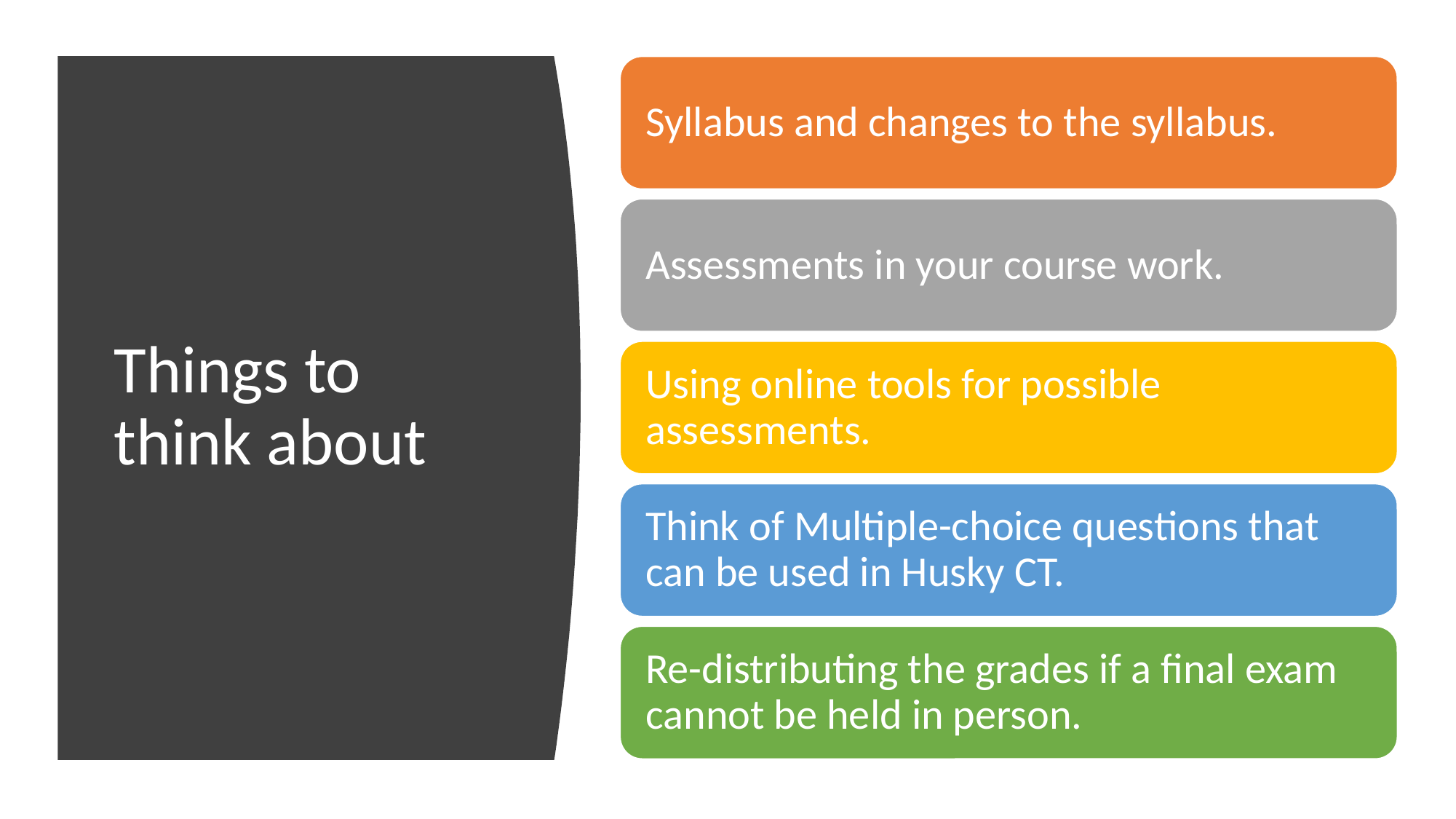

Syllabus and changes to the syllabus.
Assessments in your course work.
Using online tools for possible assessments.
Think of Multiple-choice questions that can be used in Husky CT.
Re-distributing the grades if a final exam cannot be held in person.

# Things to think about